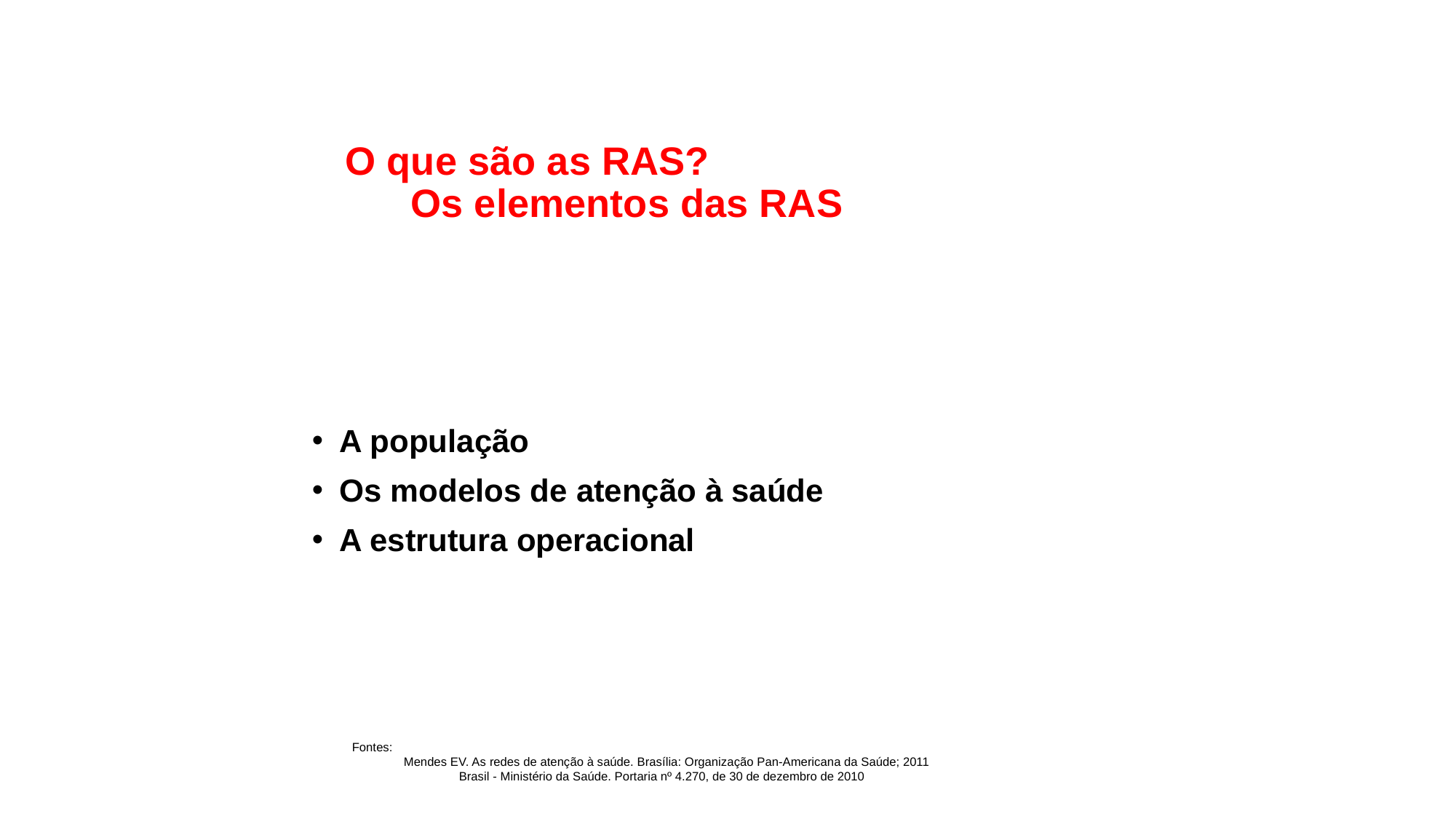

O que são as RAS?                                                             Os elementos das RAS
A população
Os modelos de atenção à saúde
A estrutura operacional
Fontes:                                                                                                                                                                                                                                                                     Mendes EV. As redes de atenção à saúde. Brasília: Organização Pan-Americana da Saúde; 2011                                                                                                                          Brasil - Ministério da Saúde. Portaria nº 4.270, de 30 de dezembro de 2010